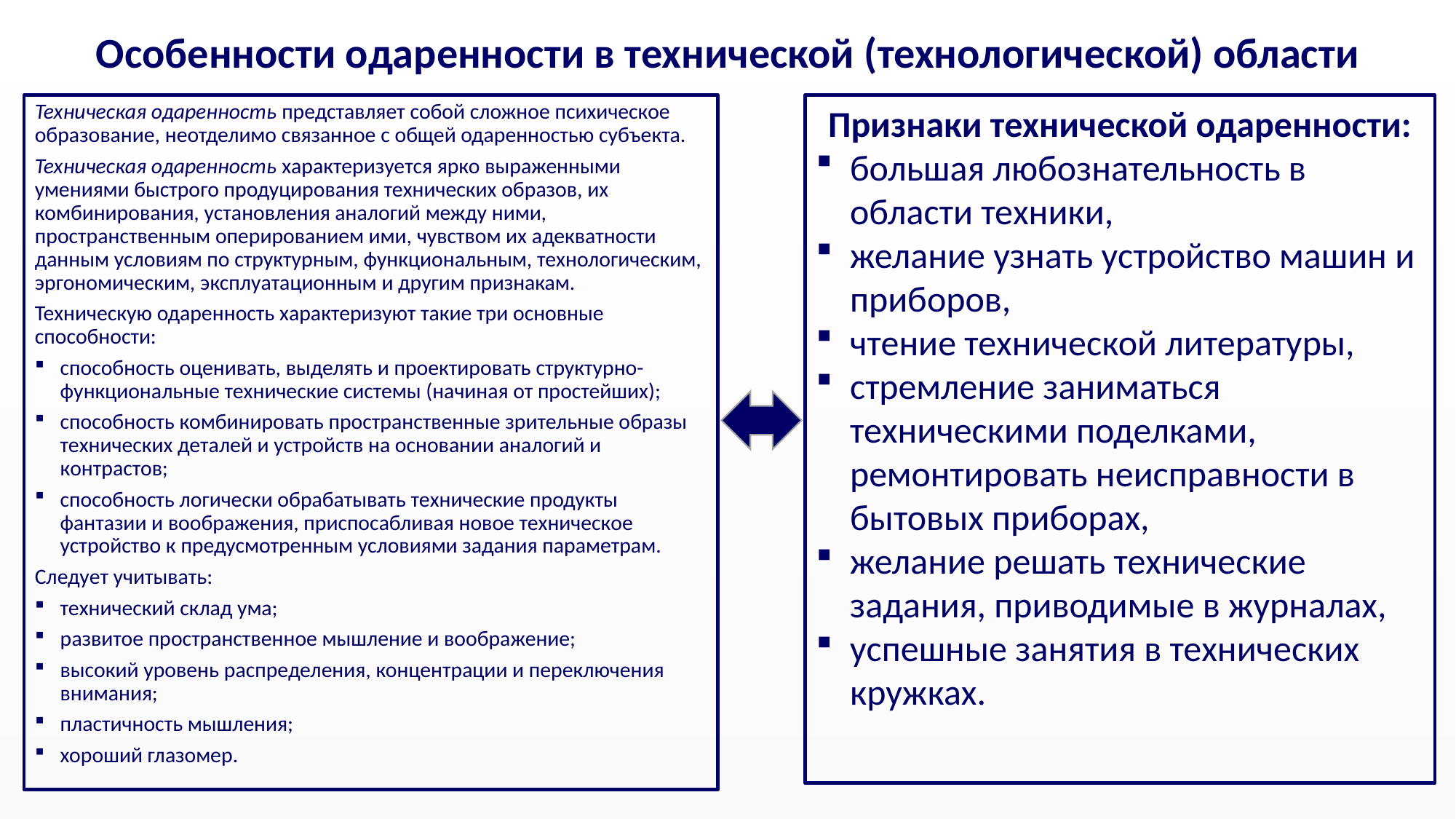

# Особенности одаренности в технической (технологической) области
Техническая одаренность представляет собой сложное психическое образование, неотделимо связанное с общей одаренностью субъекта.
Техническая одаренность характеризуется ярко выраженными умениями быстрого продуцирования технических образов, их комбинирования, установления аналогий между ними, пространственным оперированием ими, чувством их адекватности данным условиям по структурным, функциональным, технологическим, эргономическим, эксплуатационным и другим признакам.
Техническую одаренность характеризуют такие три основные способности:
способность оценивать, выделять и проектировать структурно-функциональные технические системы (начиная от простейших);
способность комбинировать пространственные зрительные образы технических деталей и устройств на основании аналогий и контрастов;
способность логически обрабатывать технические продукты фантазии и воображения, приспосабливая новое техническое устройство к предусмотренным условиями задания параметрам.
Следует учитывать:
технический склад ума;
развитое пространственное мышление и воображение;
высокий уровень распределения, концентрации и переключения внимания;
пластичность мышления;
хороший глазомер.

Признаки технической одаренности:
большая любознательность в области техники,
желание узнать устройство машин и приборов,
чтение технической литературы,
стремление заниматься техническими поделками, ремонтировать неисправности в бытовых приборах,
желание решать технические задания, приводимые в журналах,
успешные занятия в технических кружках.